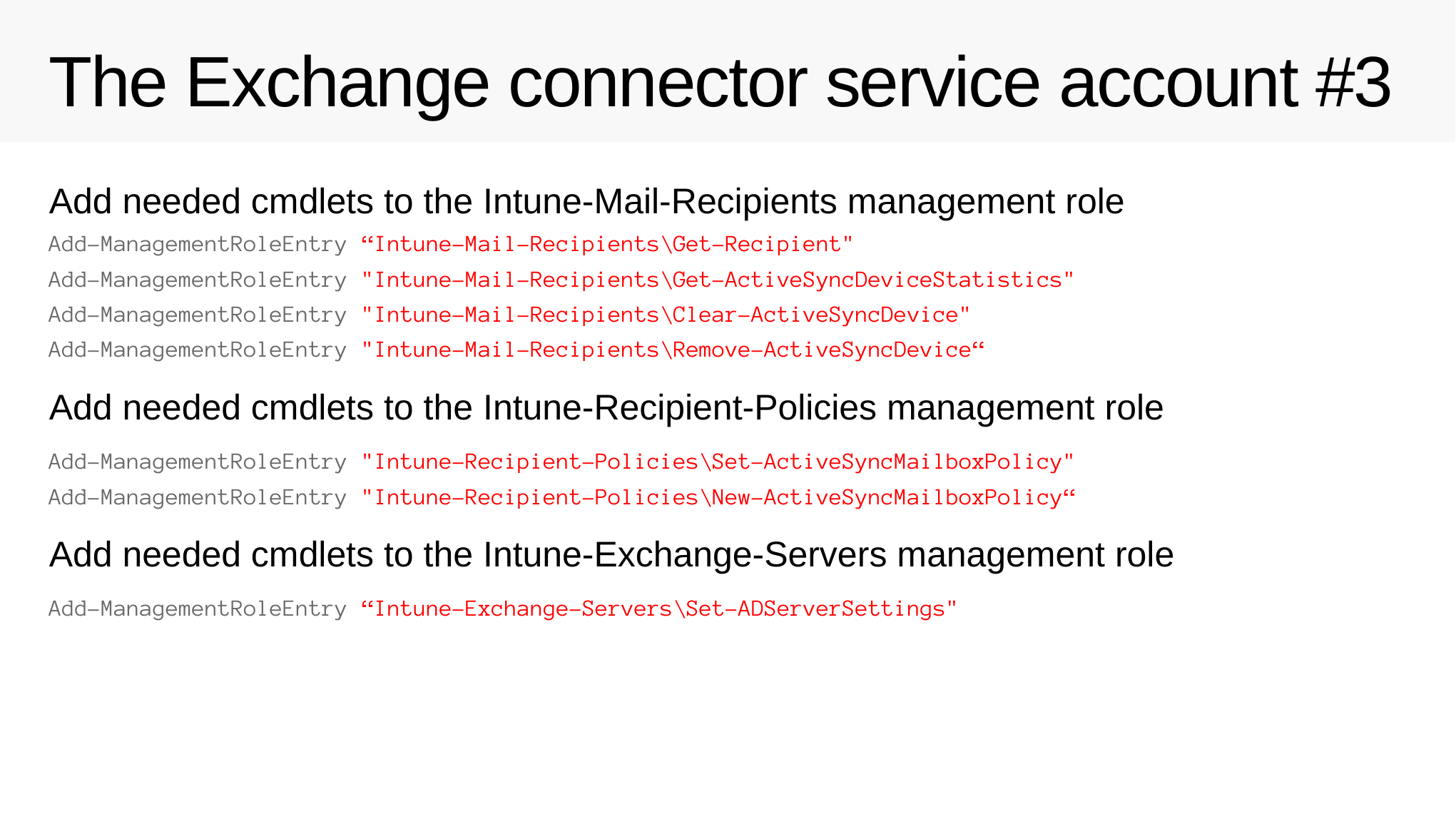

# The Exchange connector service account #3
Add needed cmdlets to the Intune-Mail-Recipients management role
Add-ManagementRoleEntry “Intune-Mail-Recipients\Get-Recipient"
Add-ManagementRoleEntry "Intune-Mail-Recipients\Get-ActiveSyncDeviceStatistics"
Add-ManagementRoleEntry "Intune-Mail-Recipients\Clear-ActiveSyncDevice"
Add-ManagementRoleEntry "Intune-Mail-Recipients\Remove-ActiveSyncDevice“
Add needed cmdlets to the Intune-Recipient-Policies management role
Add-ManagementRoleEntry "Intune-Recipient-Policies\Set-ActiveSyncMailboxPolicy"
Add-ManagementRoleEntry "Intune-Recipient-Policies\New-ActiveSyncMailboxPolicy“
Add needed cmdlets to the Intune-Exchange-Servers management role
Add-ManagementRoleEntry “Intune-Exchange-Servers\Set-ADServerSettings"